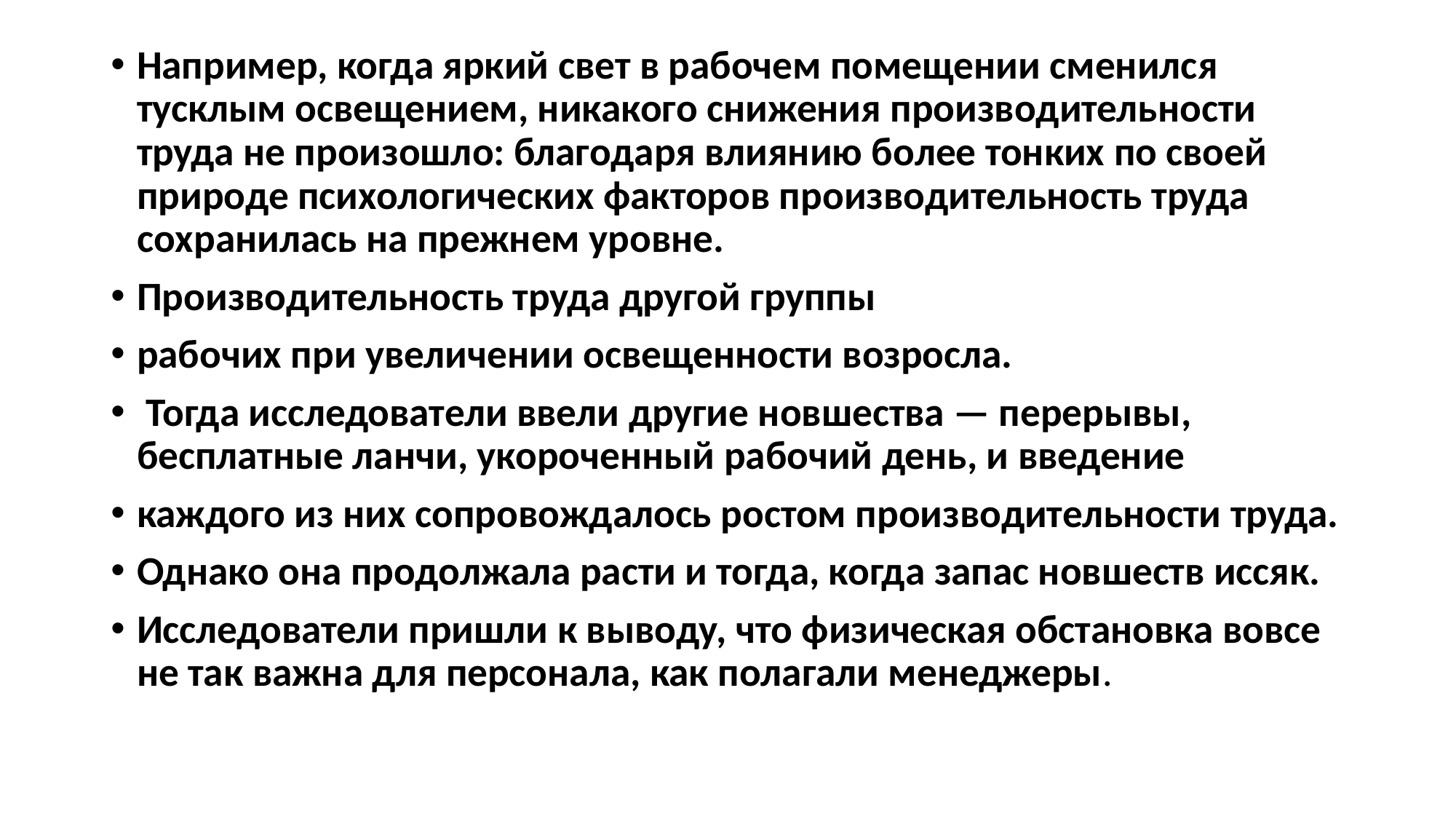

Например, когда яркий свет в рабочем помещении сменился тусклым освещением, никакого снижения производительности труда не произошло: благодаря влиянию более тонких по своей природе психологических факторов производительность труда сохранилась на прежнем уровне.
Производительность труда другой группы
рабочих при увеличении освещенности возросла.
 Тогда исследователи ввели другие новшества — перерывы, бесплатные ланчи, укороченный рабочий день, и введение
каждого из них сопровождалось ростом производительности труда.
Однако она продолжала расти и тогда, когда запас новшеств иссяк.
Исследователи пришли к выводу, что физическая обстановка вовсе не так важна для персонала, как полагали менеджеры.